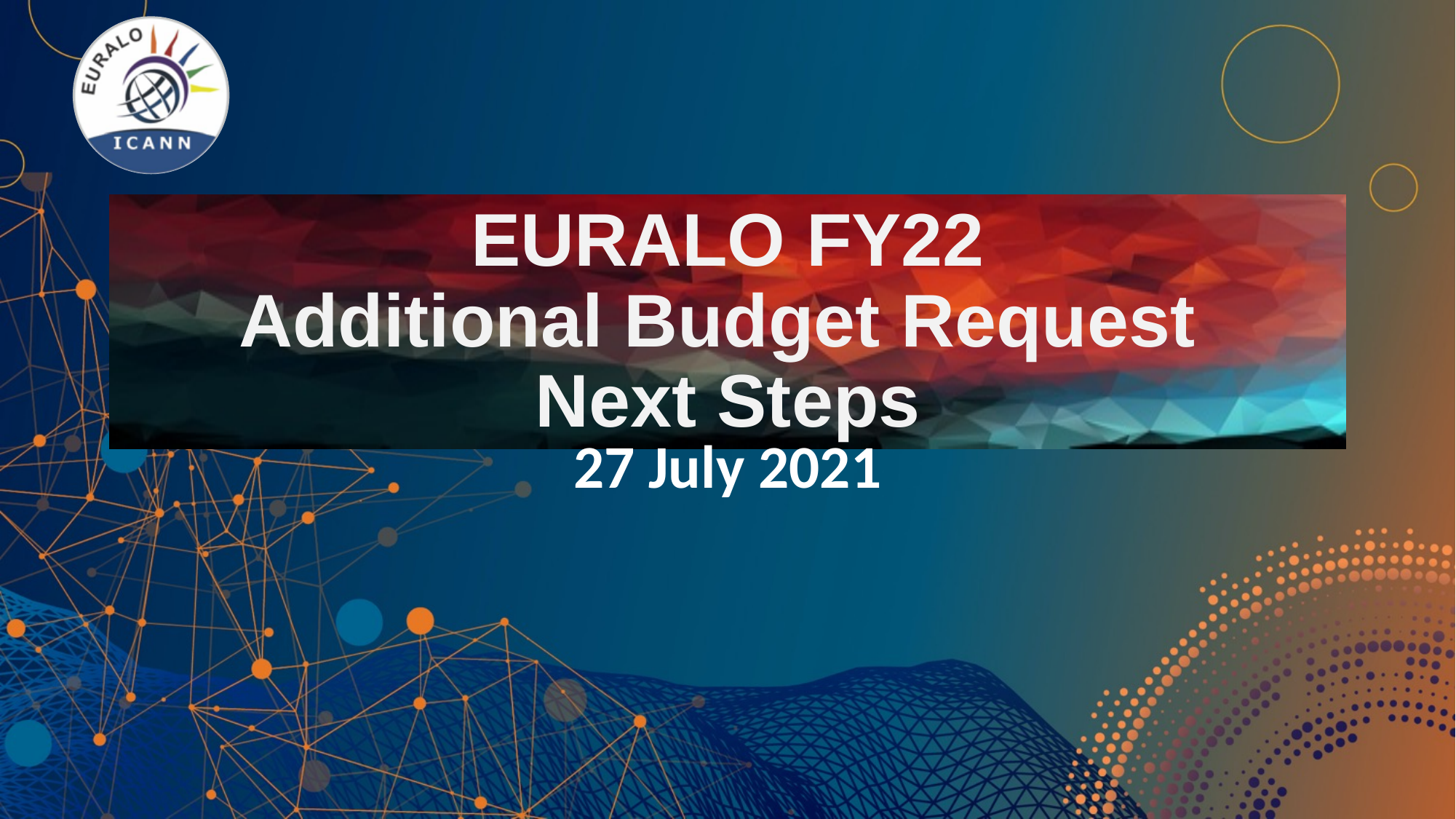

# EURALO FY22 Additional Budget Request Next Steps
27 July 2021